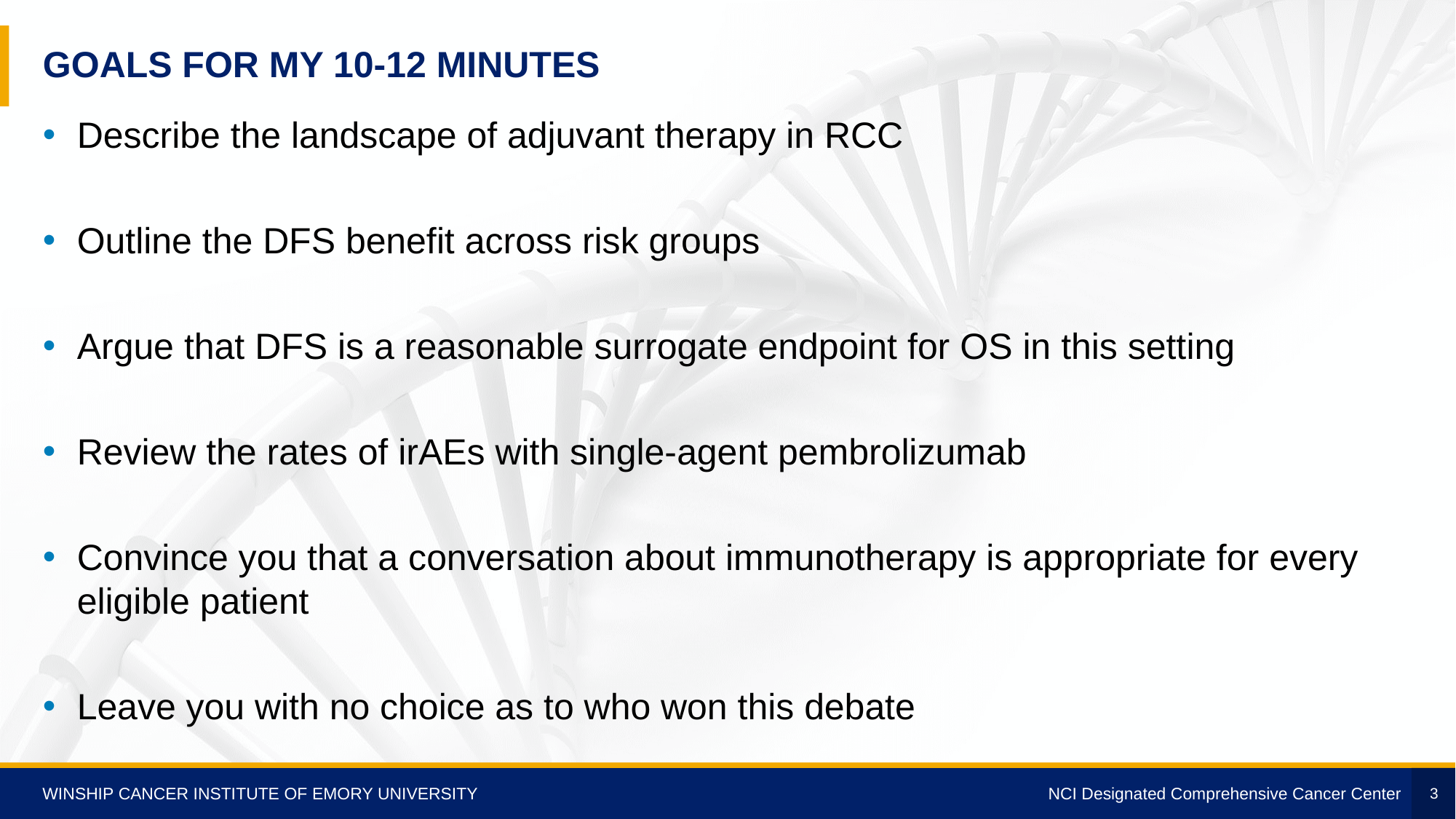

# Goals for my 10-12 minutes
Describe the landscape of adjuvant therapy in RCC

Outline the DFS benefit across risk groups

Argue that DFS is a reasonable surrogate endpoint for OS in this setting

Review the rates of irAEs with single-agent pembrolizumab

Convince you that a conversation about immunotherapy is appropriate for every eligible patient

Leave you with no choice as to who won this debate

3